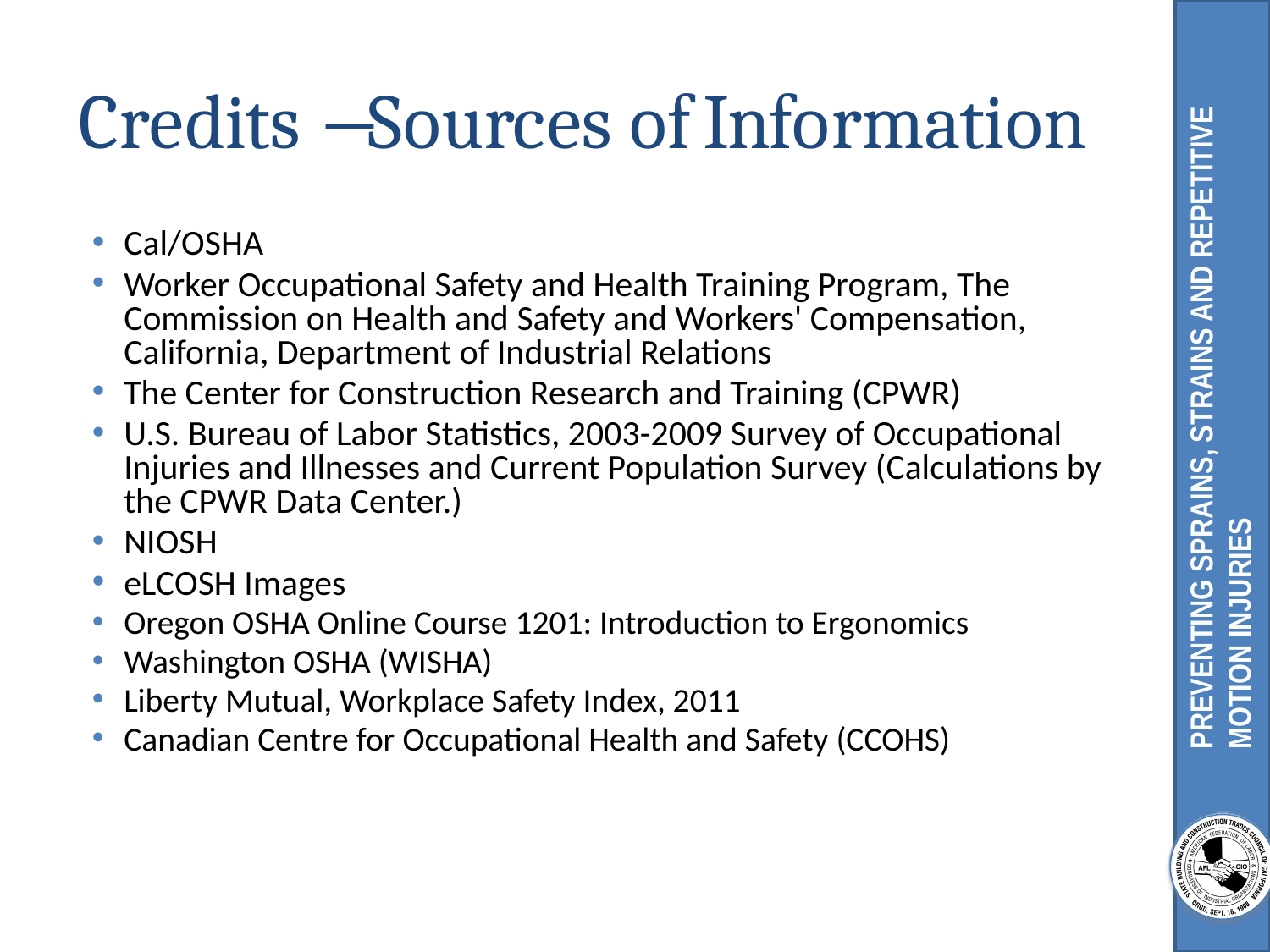

# Credits   ̶ Sources of Information
Cal/OSHA
Worker Occupational Safety and Health Training Program, The Commission on Health and Safety and Workers' Compensation, California, Department of Industrial Relations
The Center for Construction Research and Training (CPWR)
U.S. Bureau of Labor Statistics, 2003-2009 Survey of Occupational Injuries and Illnesses and Current Population Survey (Calculations by the CPWR Data Center.)
NIOSH
eLCOSH Images
Oregon OSHA Online Course 1201: Introduction to Ergonomics
Washington OSHA (WISHA)
Liberty Mutual, Workplace Safety Index, 2011
Canadian Centre for Occupational Health and Safety (CCOHS)